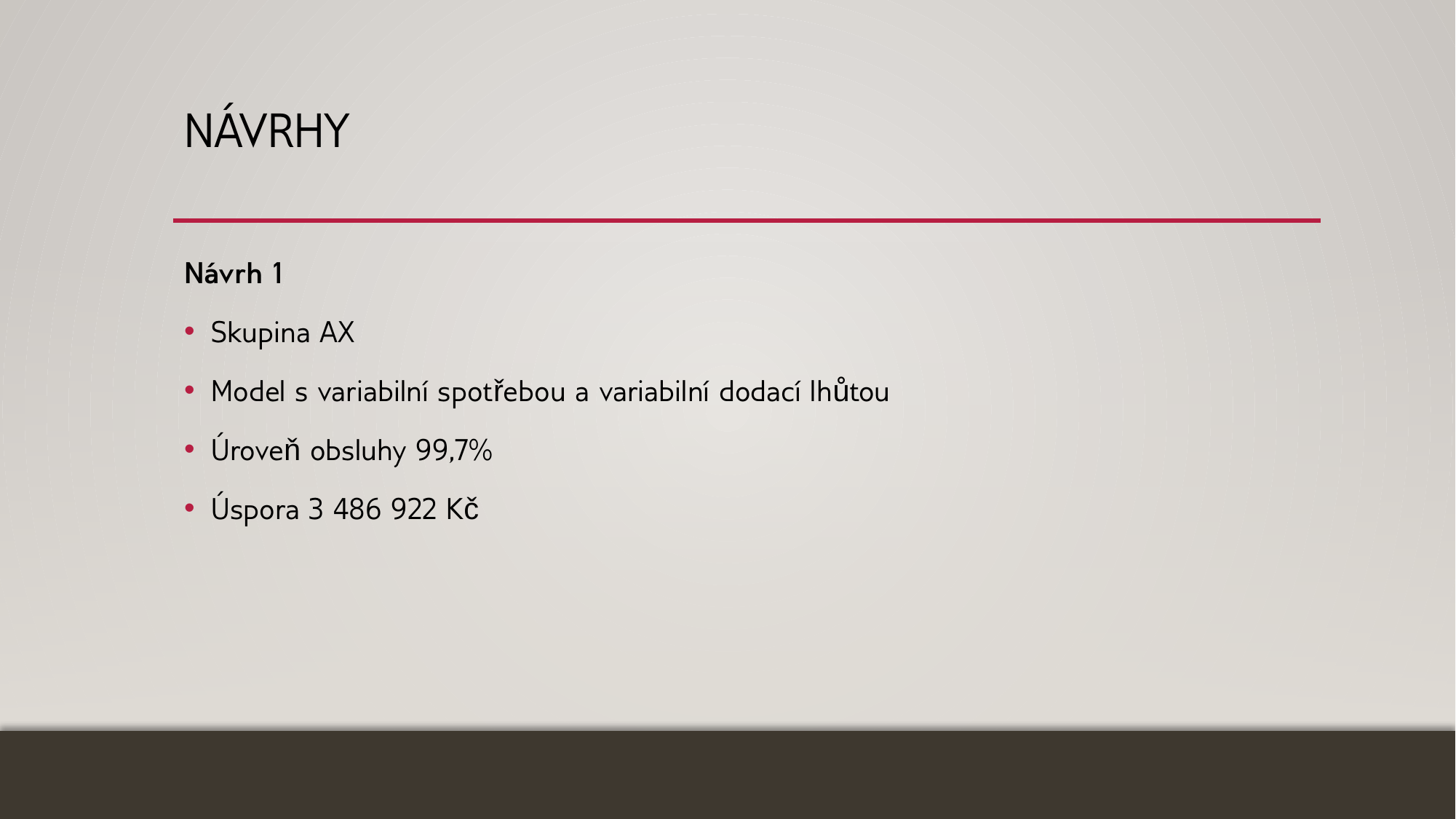

# Návrhy
Návrh 1
Skupina AX
Model s variabilní spotřebou a variabilní dodací lhůtou
Úroveň obsluhy 99,7%
Úspora 3 486 922 Kč